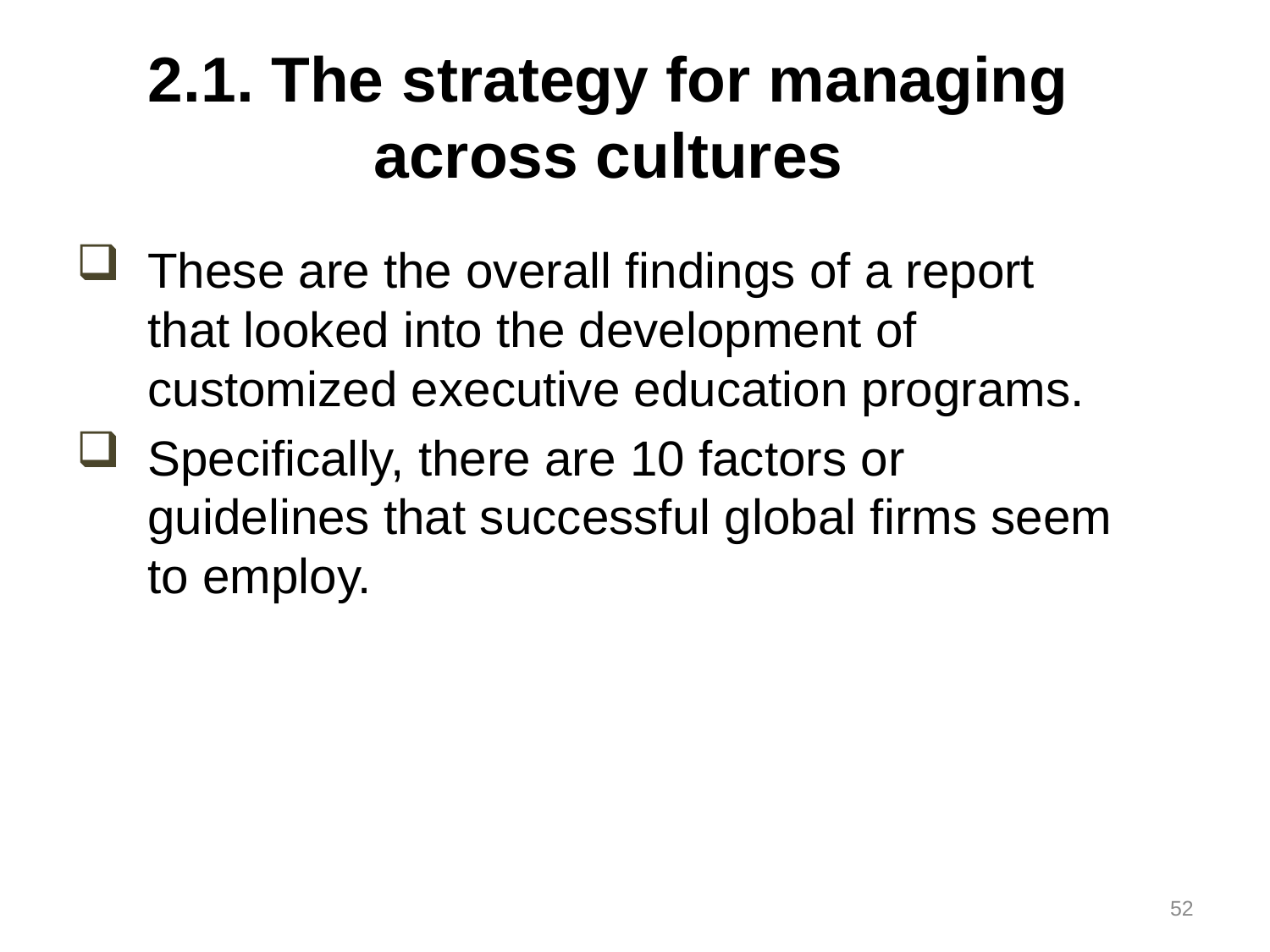

# 2.1. The strategy for managing across cultures
These are the overall findings of a report that looked into the development of customized executive education programs.
Specifically, there are 10 factors or guidelines that successful global firms seem to employ.
52